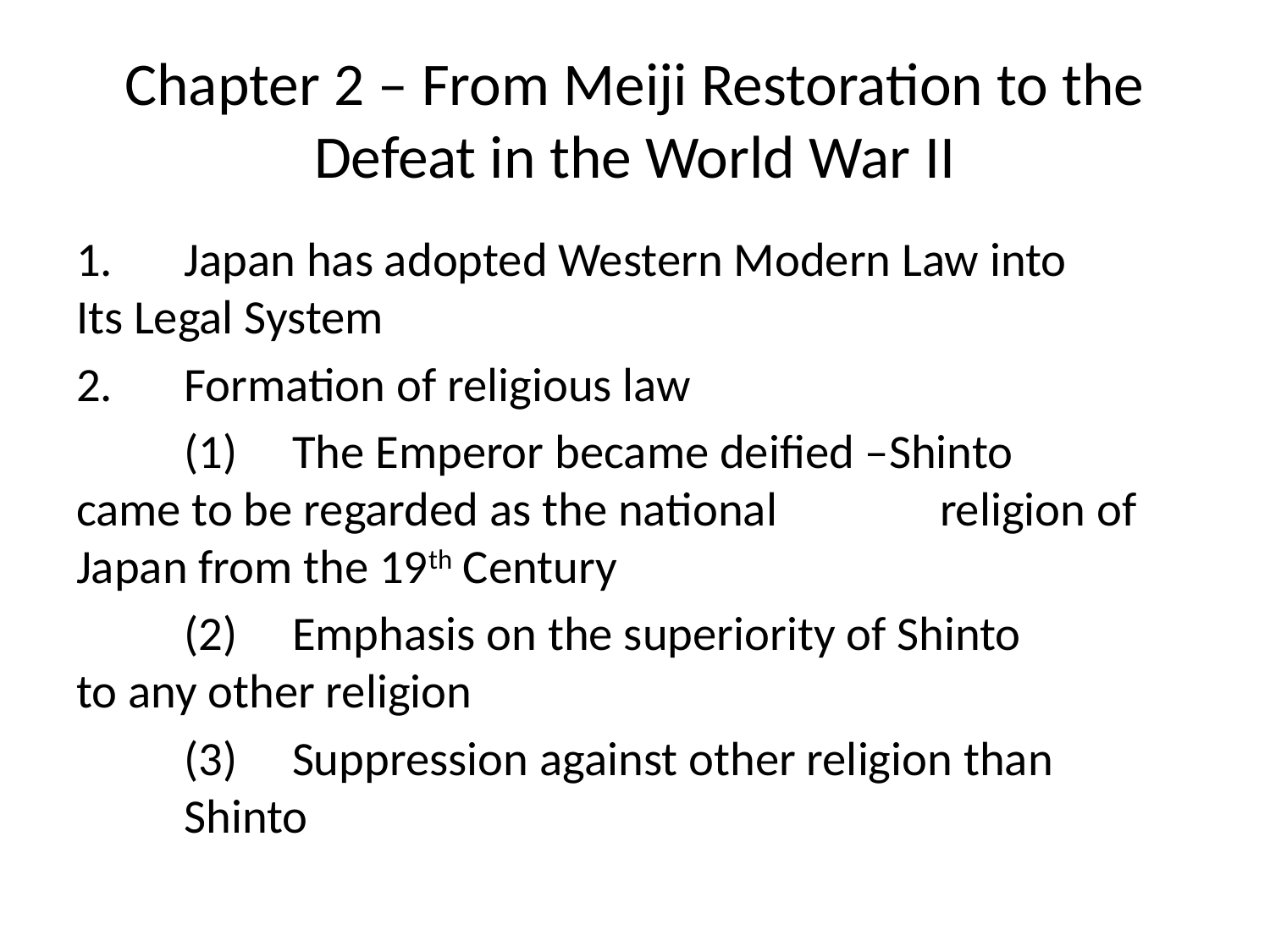

# Chapter 2 – From Meiji Restoration to the Defeat in the World War II
1. 	Japan has adopted Western Modern Law into 	Its Legal System
2. 	Formation of religious law
	(1) 	The Emperor became deified –Shinto 		came to be regarded as the national 		religion of Japan from the 19th Century
	(2) 	Emphasis on the superiority of Shinto 		to any other religion
	(3) 	Suppression against other religion than 		Shinto